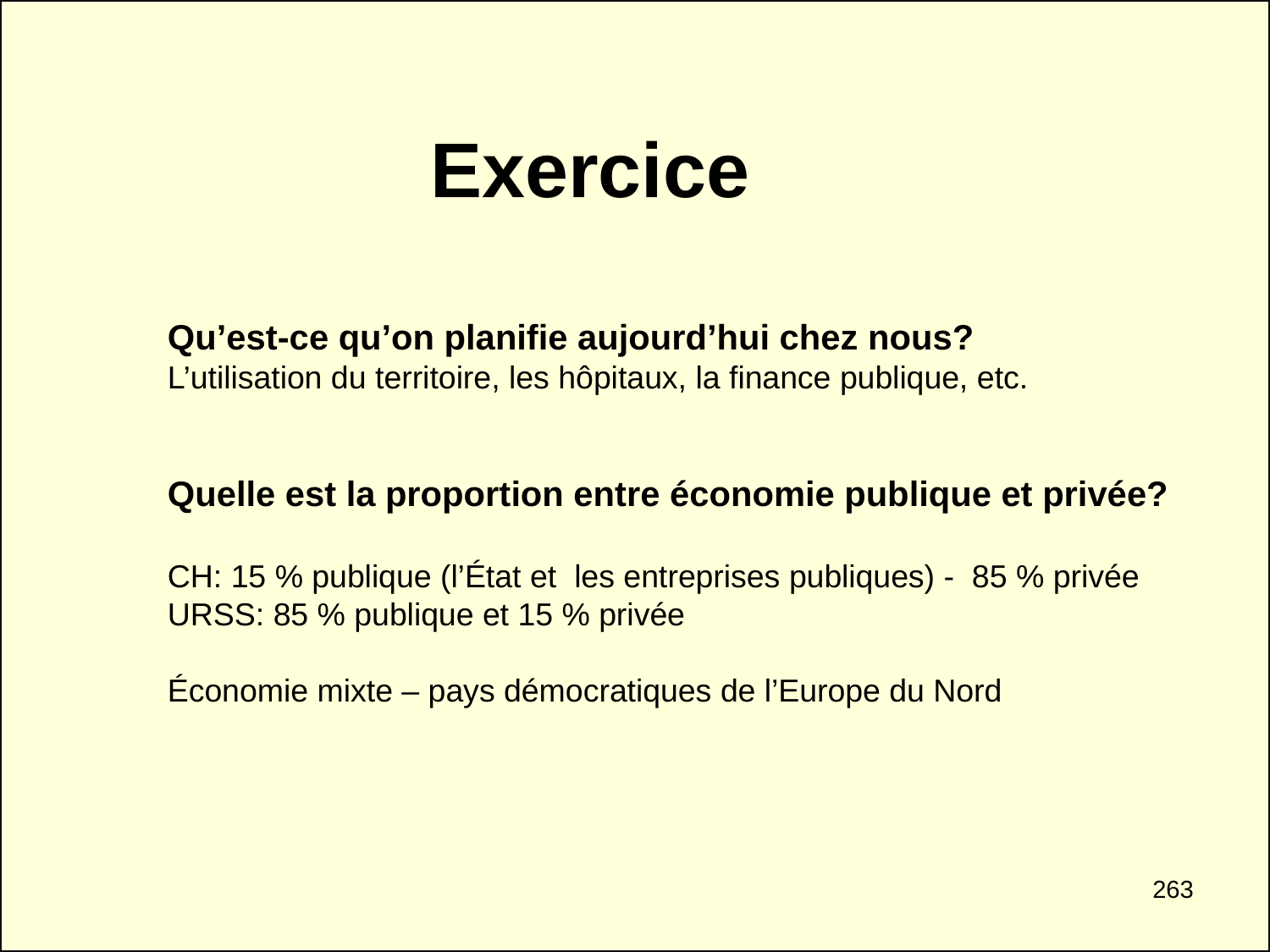

# Exercice

Qu’est-ce qu’on planifie aujourd’hui chez nous?
L’utilisation du territoire, les hôpitaux, la finance publique, etc.

Quelle est la proportion entre économie publique et privée?

CH: 15 % publique (l’État et  les entreprises publiques) -  85 % privée
URSS: 85 % publique et 15 % privée

Économie mixte – pays démocratiques de l’Europe du Nord

263